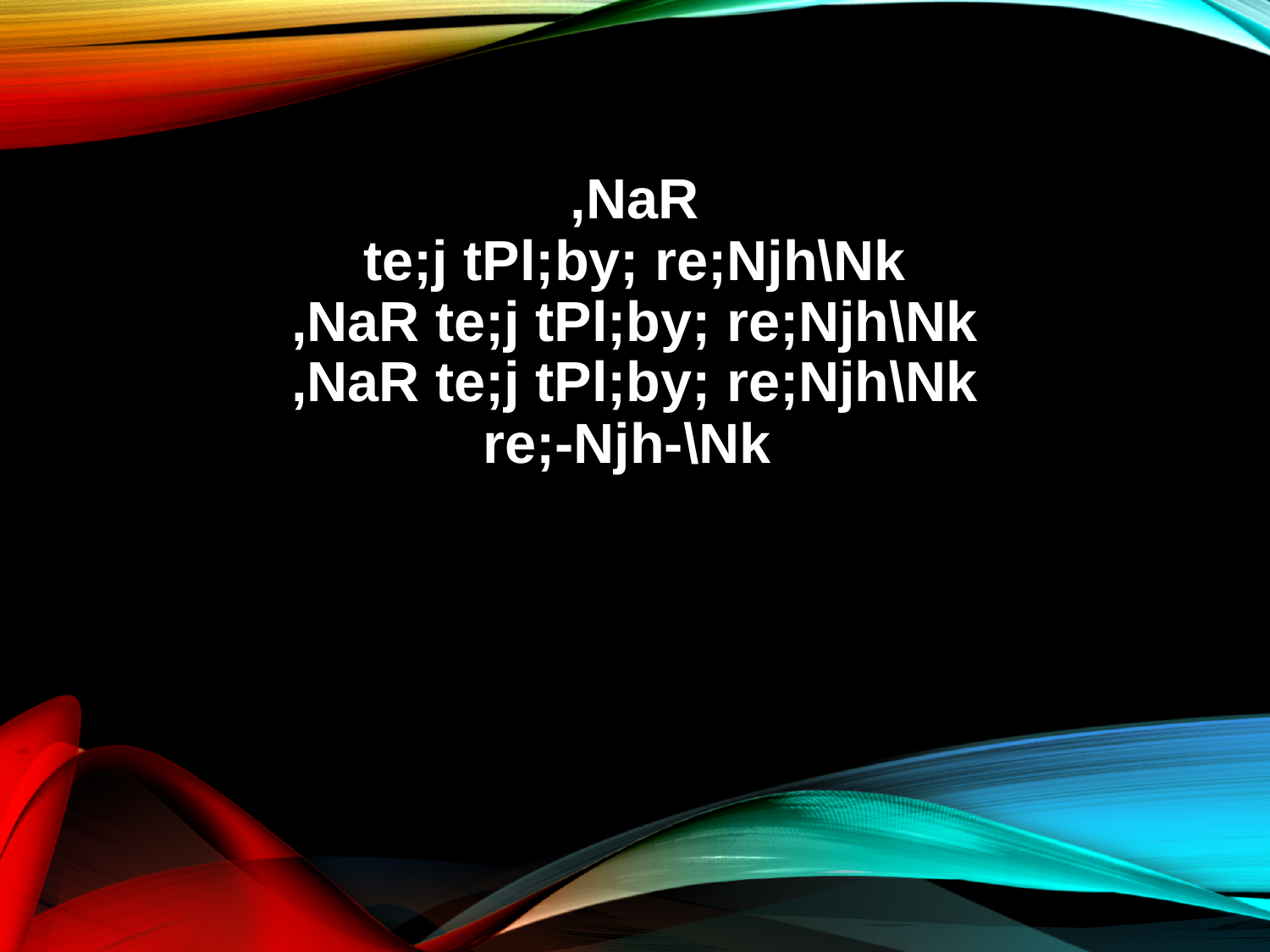

,NaR
te;j tPl;by; re;Njh\Nk
,NaR te;j tPl;by; re;Njh\Nk
,NaR te;j tPl;by; re;Njh\Nk
re;-Njh-\Nk